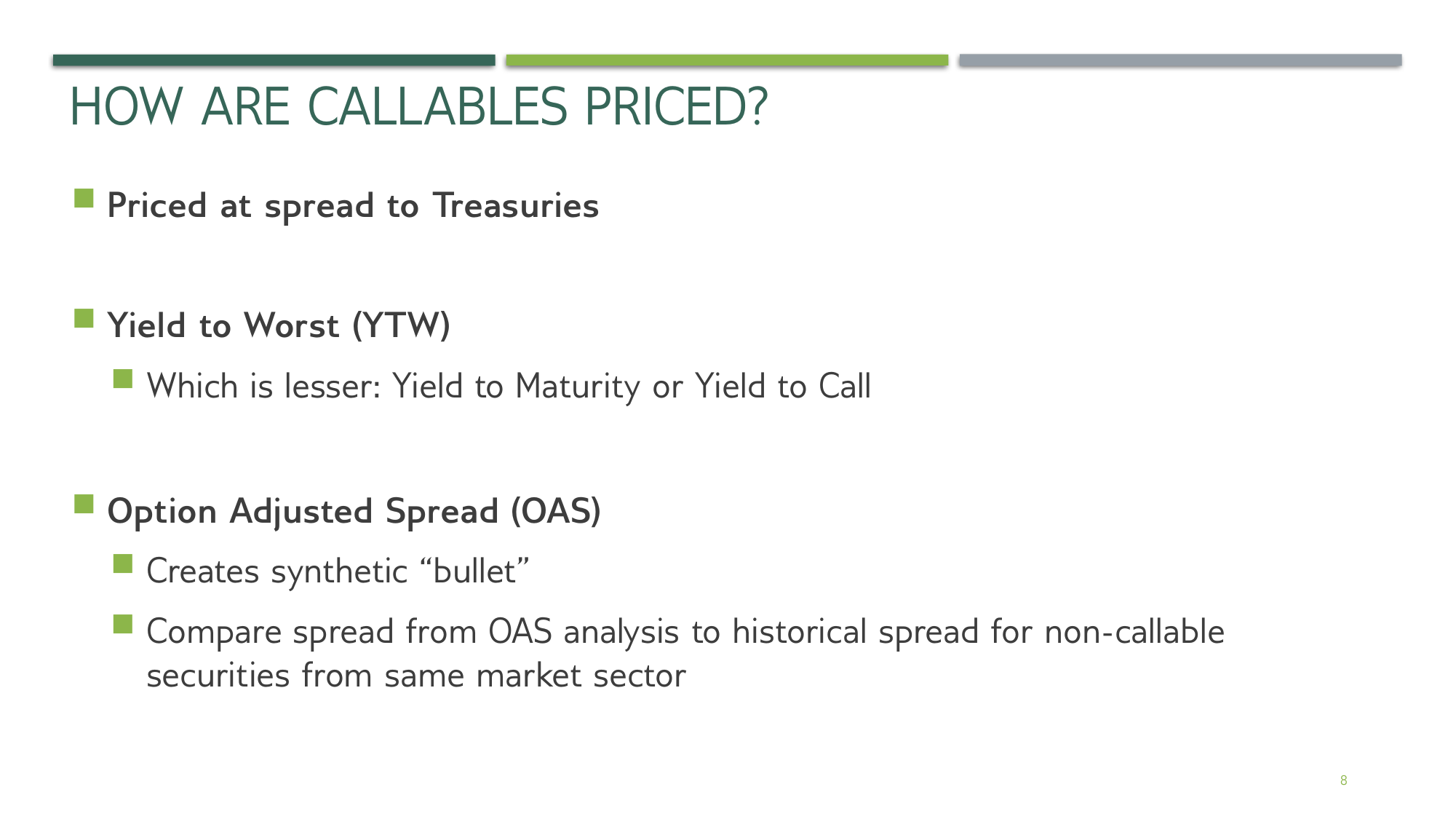

# How are callables priced?
Priced at spread to Treasuries

Yield to Worst (YTW)
Which is lesser: Yield to Maturity or Yield to Call

Option Adjusted Spread (OAS)
Creates synthetic “bullet”
Compare spread from OAS analysis to historical spread for non-callable securities from same market sector

8